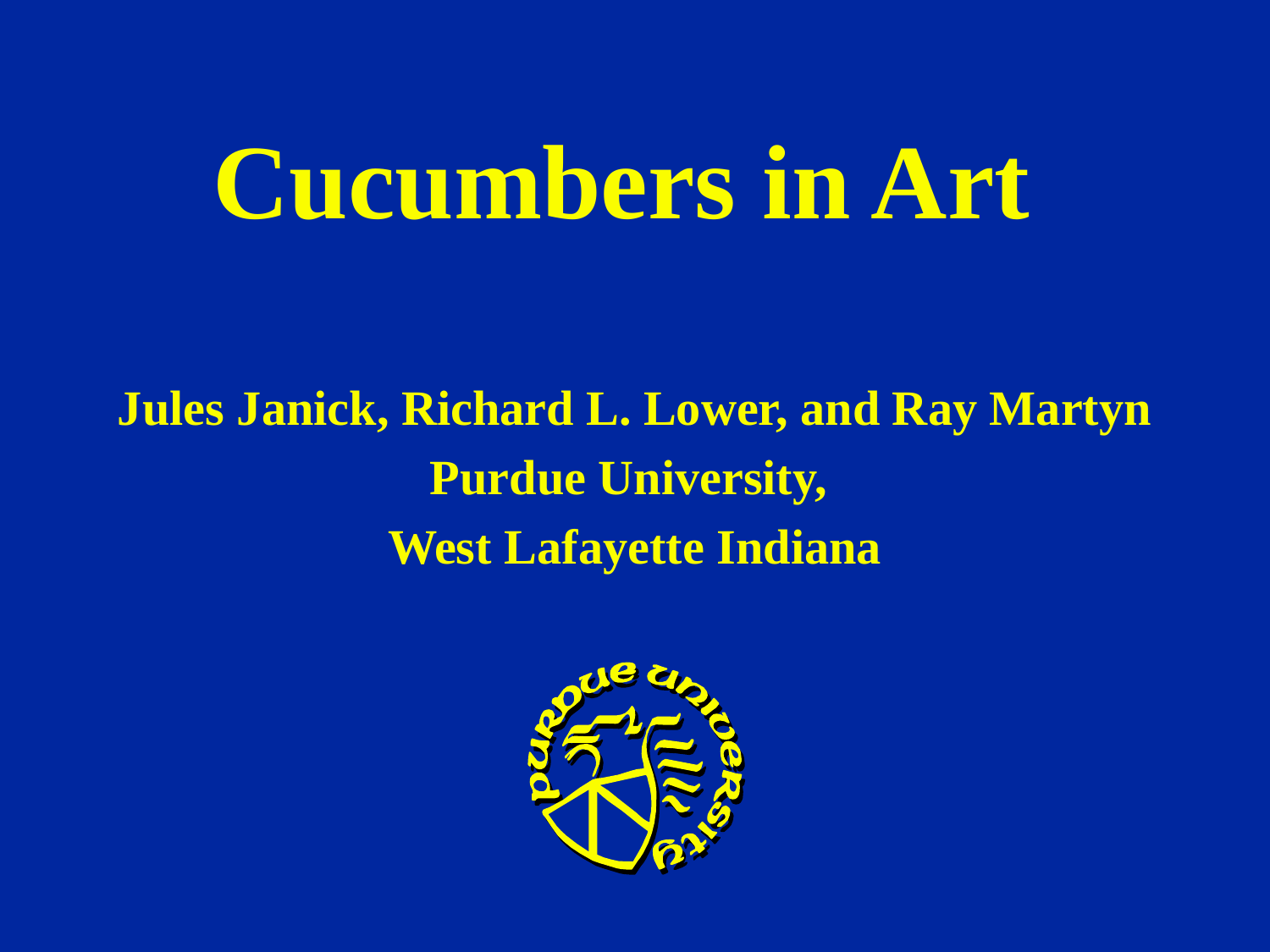

# Cucumbers in Art
Jules Janick, Richard L. Lower, and Ray Martyn
Purdue University,
West Lafayette Indiana